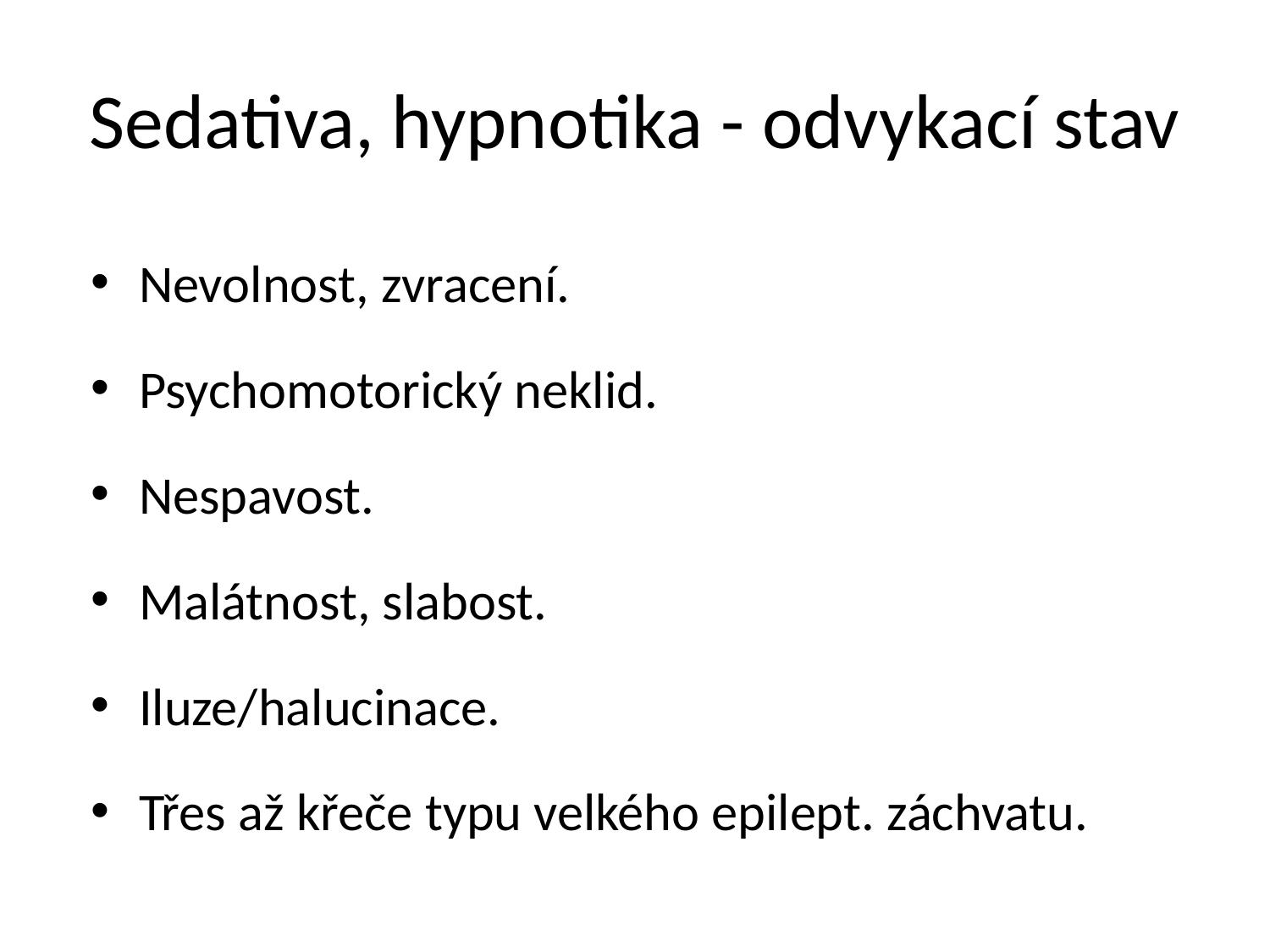

# Sedativa, hypnotika - odvykací stav
Nevolnost, zvracení.
Psychomotorický neklid.
Nespavost.
Malátnost, slabost.
Iluze/halucinace.
Třes až křeče typu velkého epilept. záchvatu.